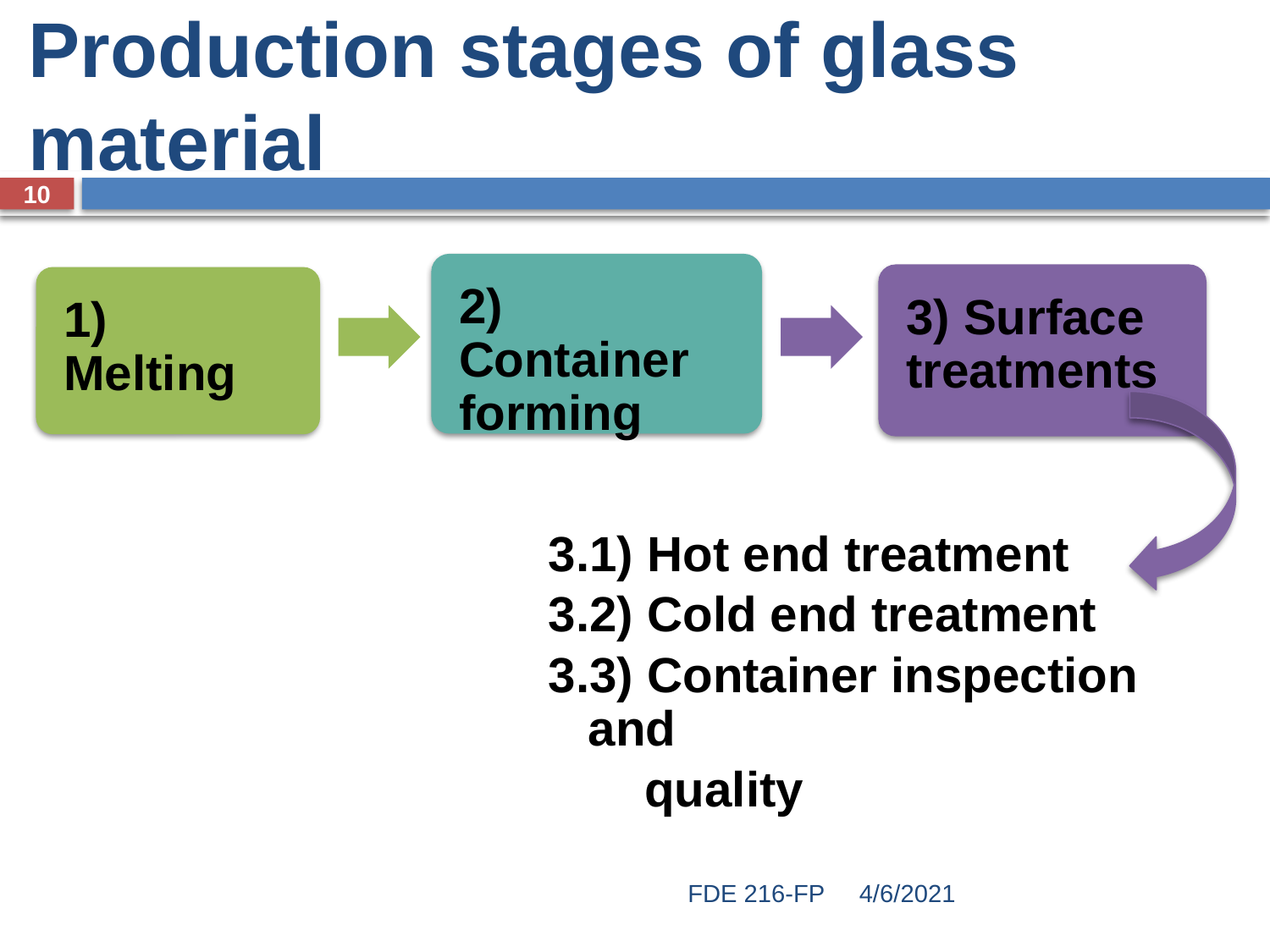

# Production stages of glass material
10

2) Container forming

3) Surface treatments

1) Melting

3.1) Hot end treatment
3.2) Cold end treatment
3.3) Container inspection and
       quality
FDE 216-FP
4/6/2021